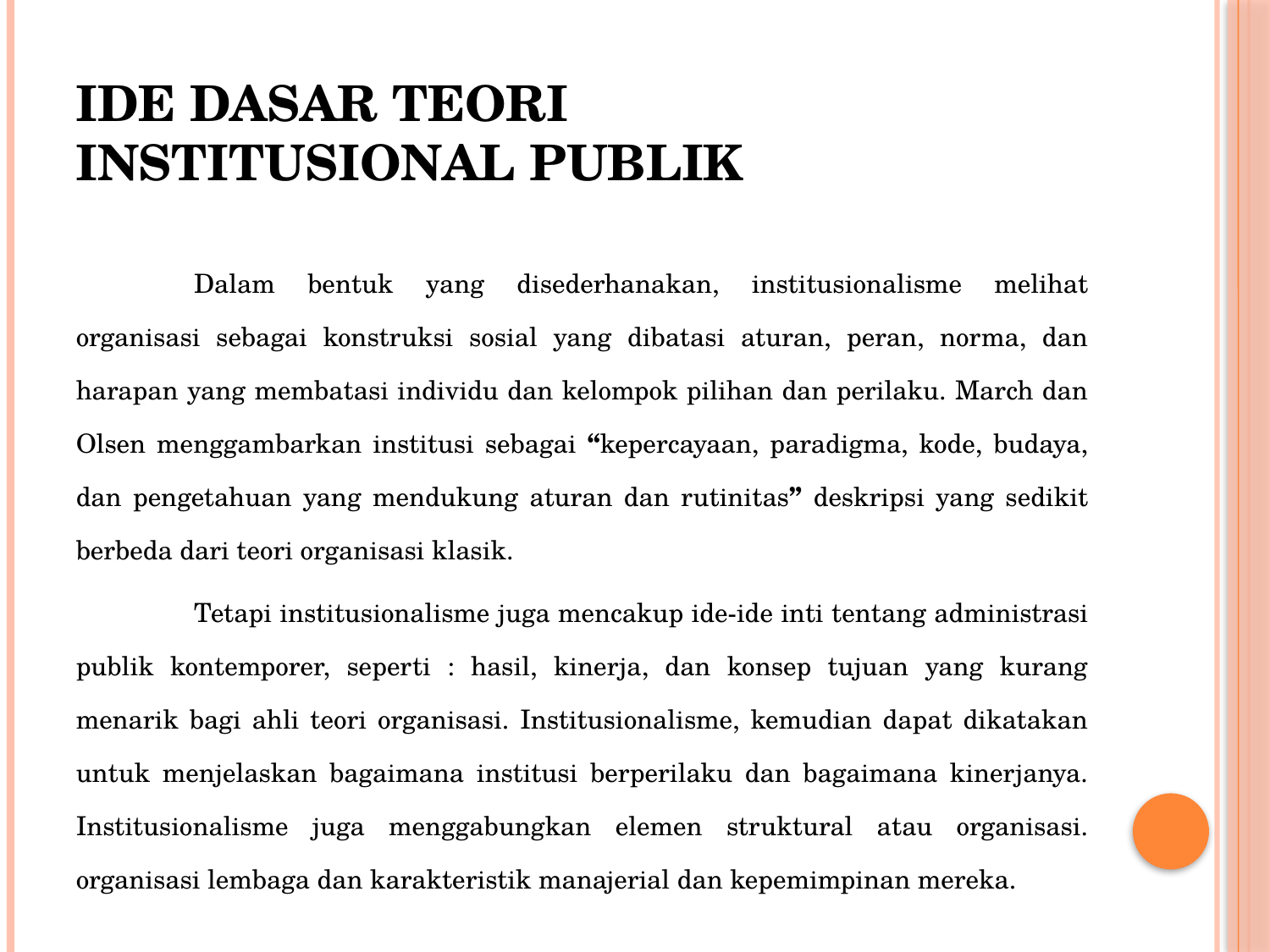

# Ide Dasar Teori Institusional Publik
	Dalam bentuk yang disederhanakan, institusionalisme melihat organisasi sebagai konstruksi sosial yang dibatasi aturan, peran, norma, dan harapan yang membatasi individu dan kelompok pilihan dan perilaku. March dan Olsen menggambarkan institusi sebagai “kepercayaan, paradigma, kode, budaya, dan pengetahuan yang mendukung aturan dan rutinitas” deskripsi yang sedikit berbeda dari teori organisasi klasik.
	Tetapi institusionalisme juga mencakup ide-ide inti tentang administrasi publik kontemporer, seperti : hasil, kinerja, dan konsep tujuan yang kurang menarik bagi ahli teori organisasi. Institusionalisme, kemudian dapat dikatakan untuk menjelaskan bagaimana institusi berperilaku dan bagaimana kinerjanya. Institusionalisme juga menggabungkan elemen struktural atau organisasi. organisasi lembaga dan karakteristik manajerial dan kepemimpinan mereka.